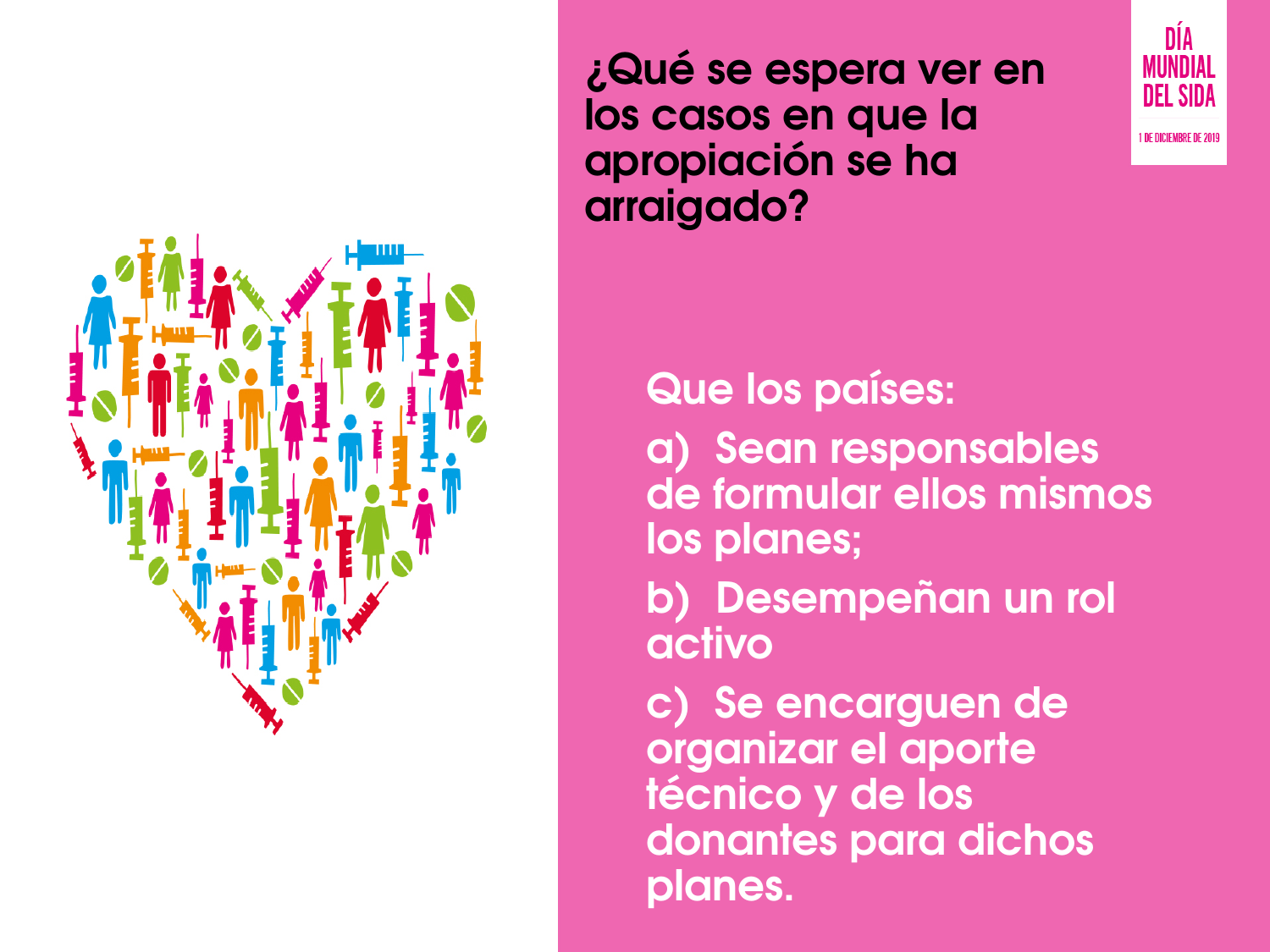

# ¿Qué se espera ver en los casos en que la apropiación se ha arraigado?

Que los países:
  Sean responsables de formular ellos mismos los planes;
  Desempeñan un rol activo
  Se encarguen de organizar el aporte técnico y de los donantes para dichos planes.